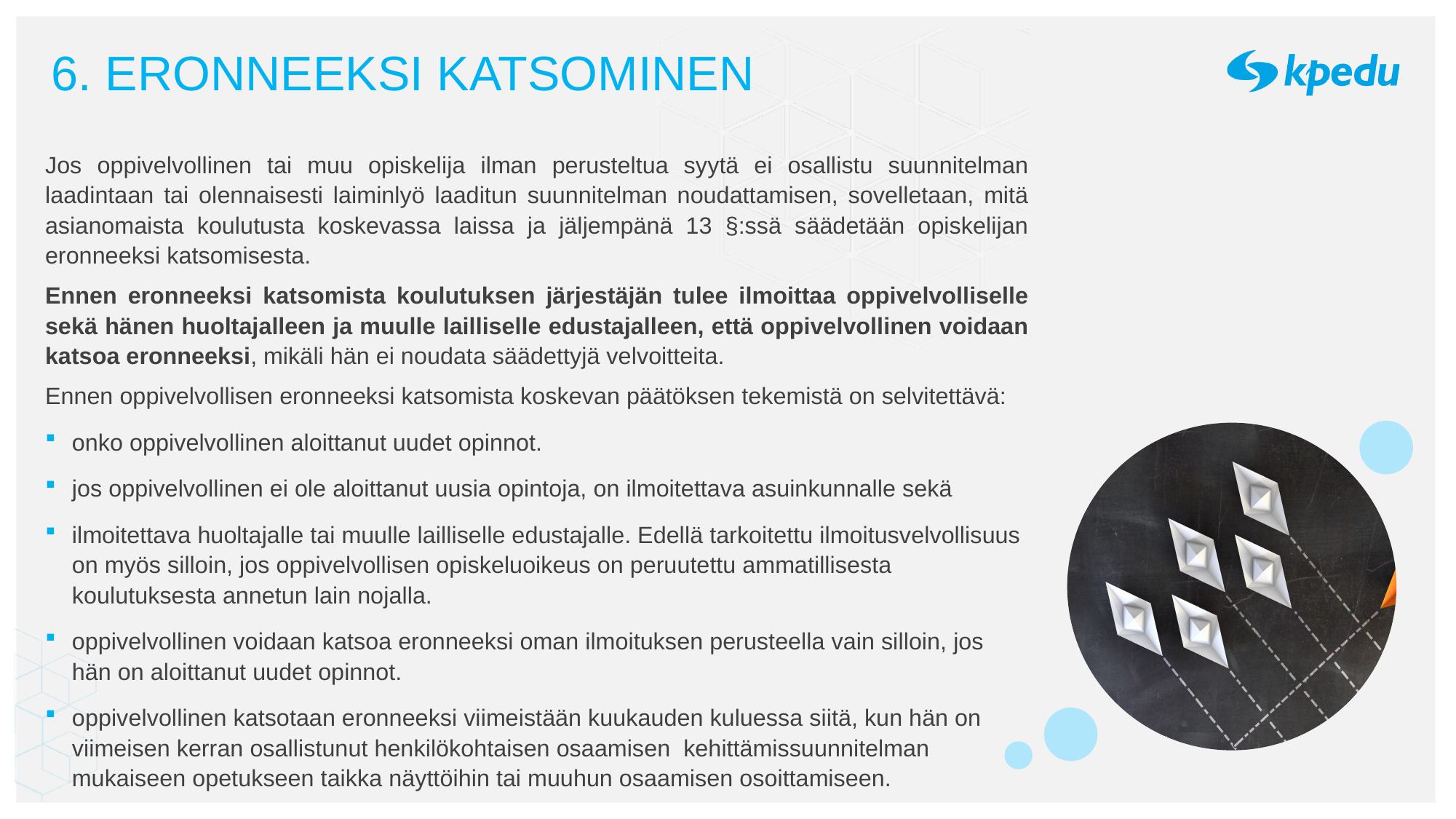

# 6. ERONNEEKSI KATSOMINEN
Jos oppivelvollinen tai muu opiskelija ilman perusteltua syytä ei osallistu suunnitelman laadintaan tai olennaisesti laiminlyö laaditun suunnitelman noudattamisen, sovelletaan, mitä asianomaista koulutusta koskevassa laissa ja jäljempänä 13 §:ssä säädetään opiskelijan eronneeksi katsomisesta.
Ennen eronneeksi katsomista koulutuksen järjestäjän tulee ilmoittaa oppivelvolliselle sekä hänen huoltajalleen ja muulle lailliselle edustajalleen, että oppivelvollinen voidaan katsoa eronneeksi, mikäli hän ei noudata säädettyjä velvoitteita.
Ennen oppivelvollisen eronneeksi katsomista koskevan päätöksen tekemistä on selvitettävä:
onko oppivelvollinen aloittanut uudet opinnot.
jos oppivelvollinen ei ole aloittanut uusia opintoja, on ilmoitettava asuinkunnalle sekä
ilmoitettava huoltajalle tai muulle lailliselle edustajalle. Edellä tarkoitettu ilmoitusvelvollisuus on myös silloin, jos oppivelvollisen opiskeluoikeus on peruutettu ammatillisesta koulutuksesta annetun lain nojalla.
oppivelvollinen voidaan katsoa eronneeksi oman ilmoituksen perusteella vain silloin, jos hän on aloittanut uudet opinnot.
oppivelvollinen katsotaan eronneeksi viimeistään kuukauden kuluessa siitä, kun hän on viimeisen kerran osallistunut henkilökohtaisen osaamisen  kehittämissuunnitelman mukaiseen opetukseen taikka näyttöihin tai muuhun osaamisen osoittamiseen.